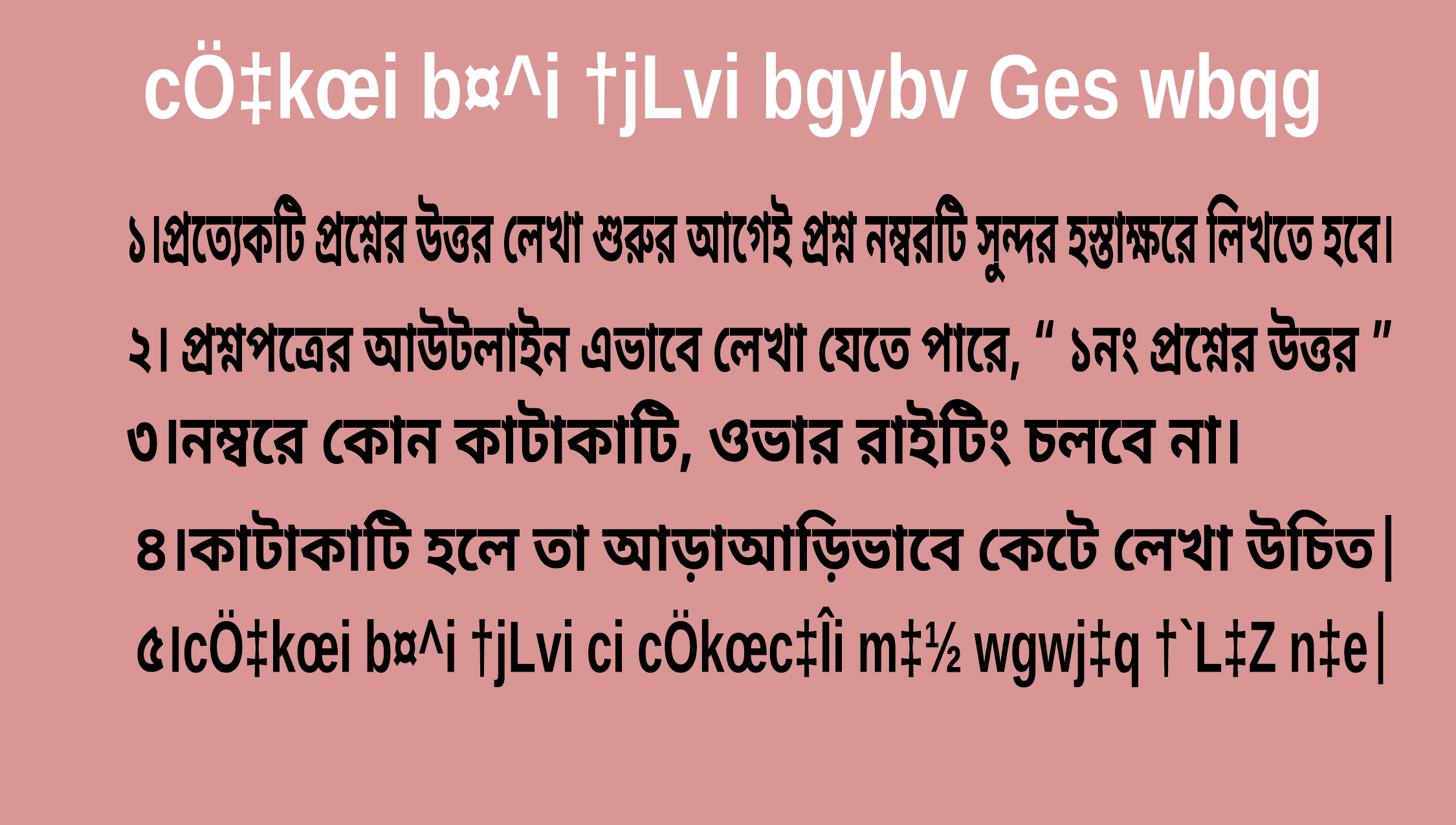

cÖ‡kœi b¤^i †jLvi bgybv Ges wbqg
১।প্রত্যেকটি প্রশ্নের উত্তর লেখা শুরুর আগেই প্রশ্ন নম্বরটি সুন্দর হস্তাক্ষরে লিখতে হবে।
২। প্রশ্নপত্রের আউটলাইন এভাবে লেখা যেতে পারে, “ ১নং প্রশ্নের উত্তর ”
৩।নম্বরে কোন কাটাকাটি, ওভার রাইটিং চলবে না।
৪।কাটাকাটি হলে তা আড়াআড়িভাবে কেটে লেখা উচিত|
৫।cÖ‡kœi b¤^i †jLvi ci cÖkœc‡Îi m‡½ wgwj‡q †`L‡Z n‡e|